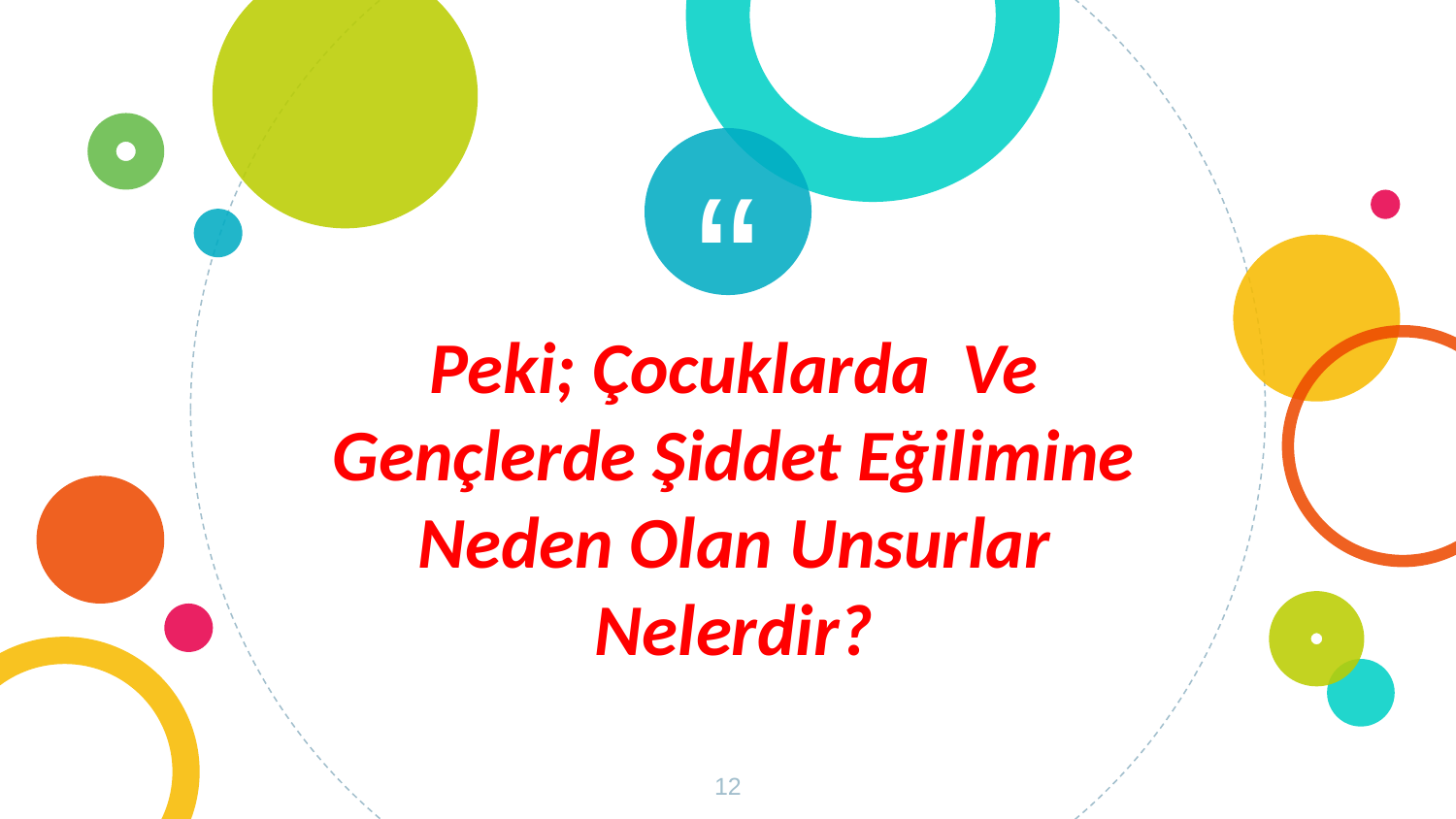

Peki; Çocuklarda  Ve Gençlerde Şiddet Eğilimine Neden Olan Unsurlar Nelerdir?
12